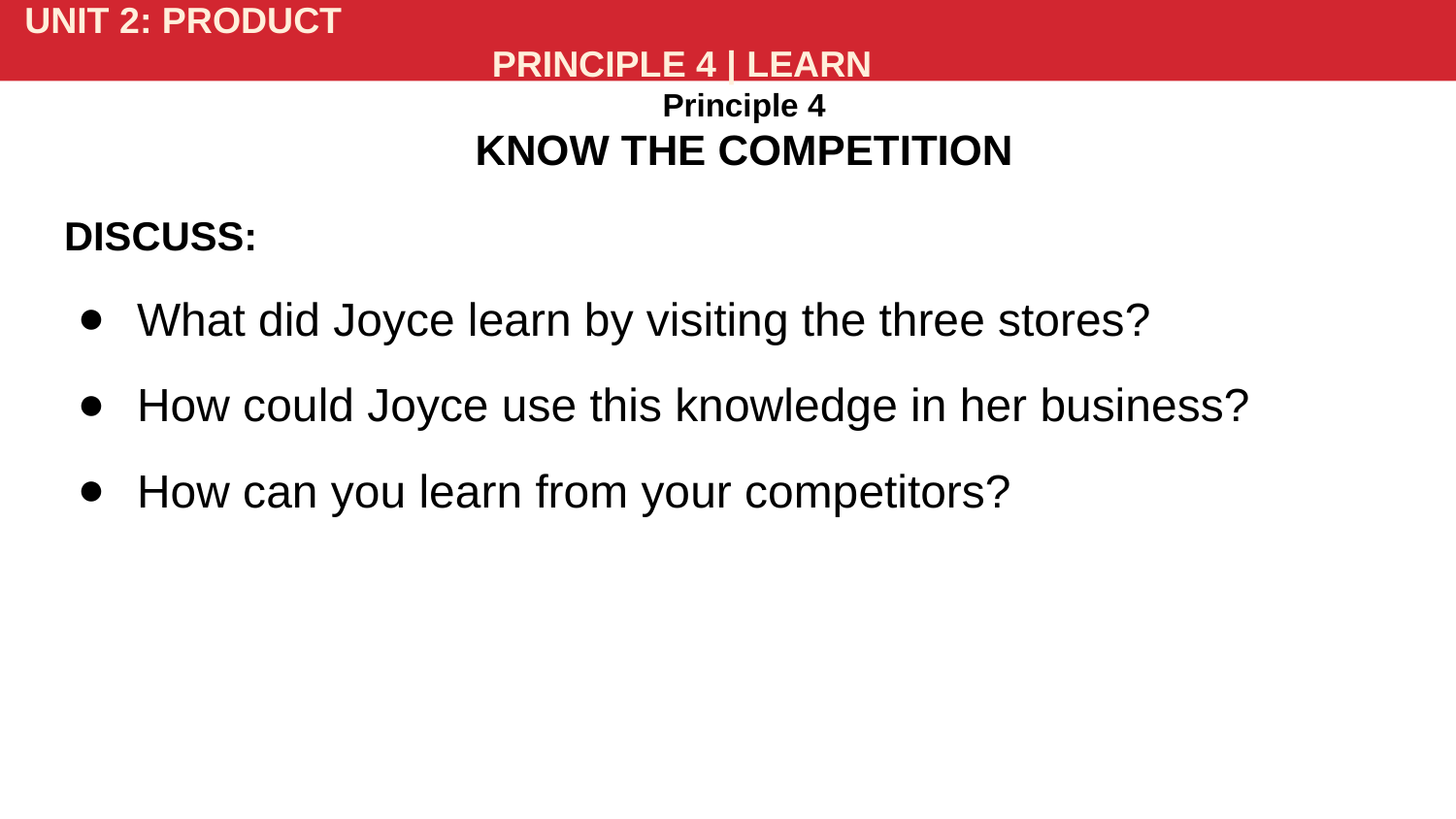

UNIT 2: PRODUCT			     	    	   				   	    PRINCIPLE 4 | LEARN
Principle 4
KNOW THE COMPETITION
DISCUSS:
What did Joyce learn by visiting the three stores?
How could Joyce use this knowledge in her business?
How can you learn from your competitors?